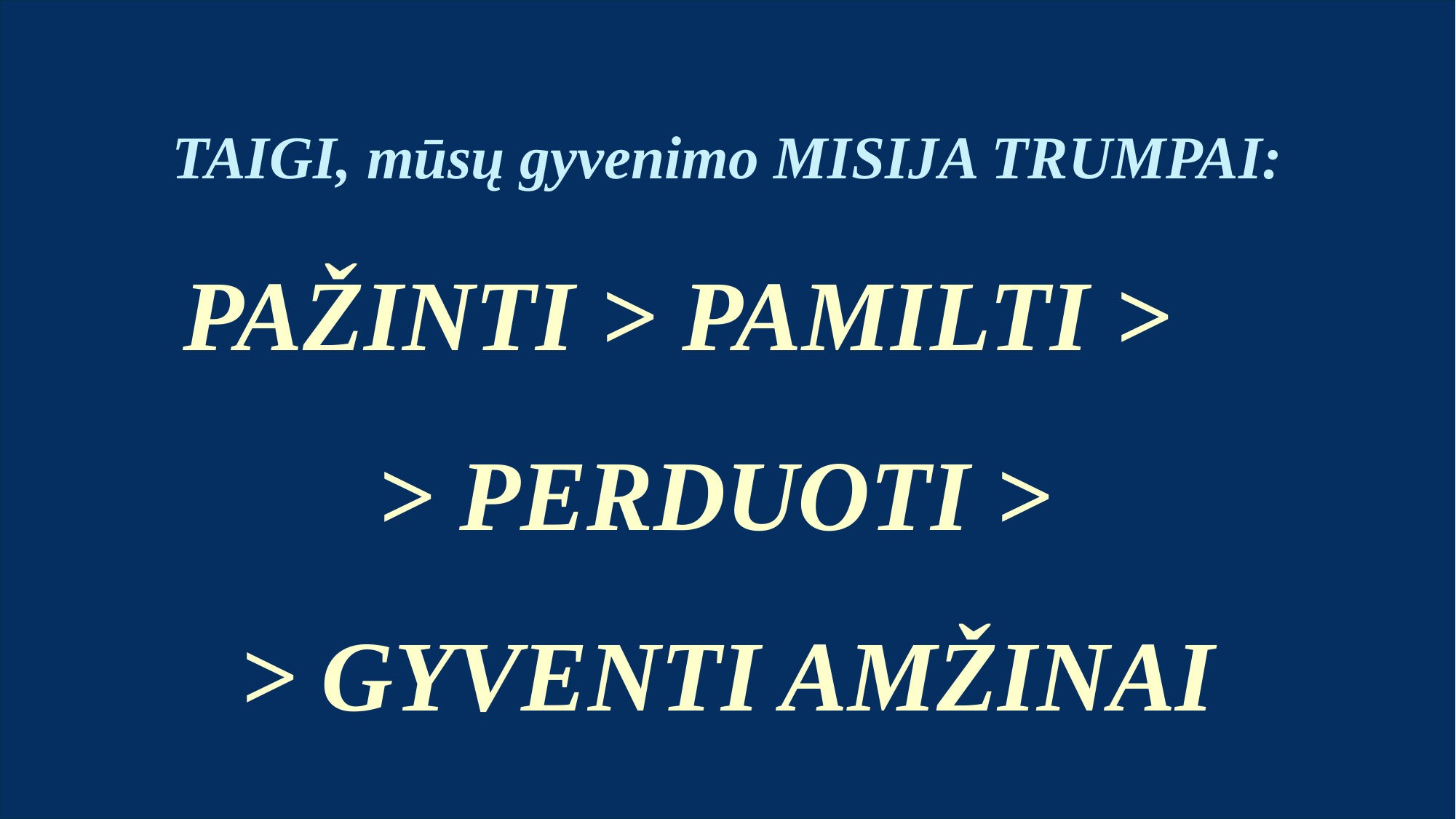

TAIGI, mūsų gyvenimo MISIJA TRUMPAI:
PAŽINTI > PAMILTI >
> PERDUOTI >
> GYVENTI AMŽINAI